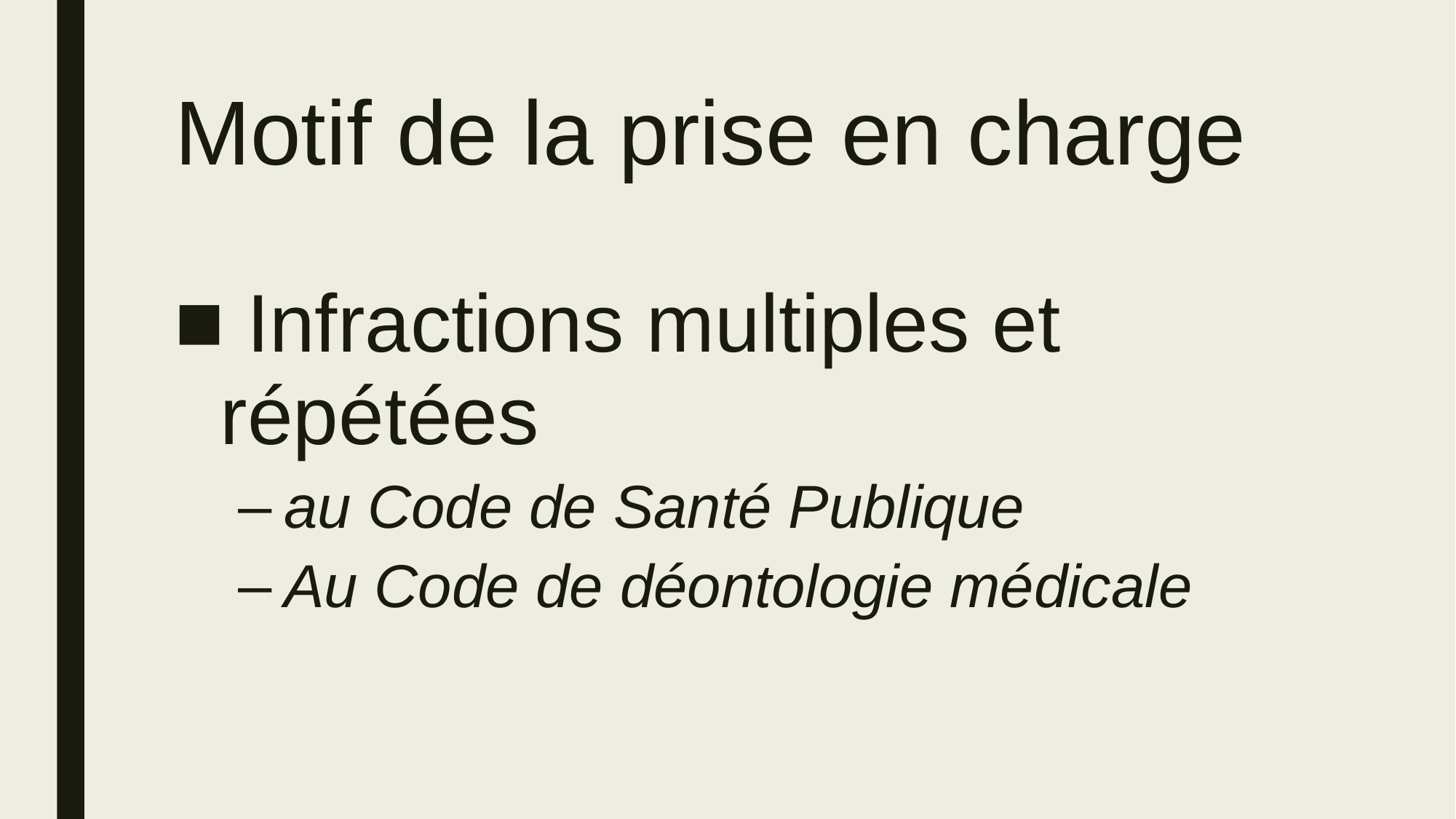

# Motif de la prise en charge
 Infractions multiples et répétées
au Code de Santé Publique
Au Code de déontologie médicale